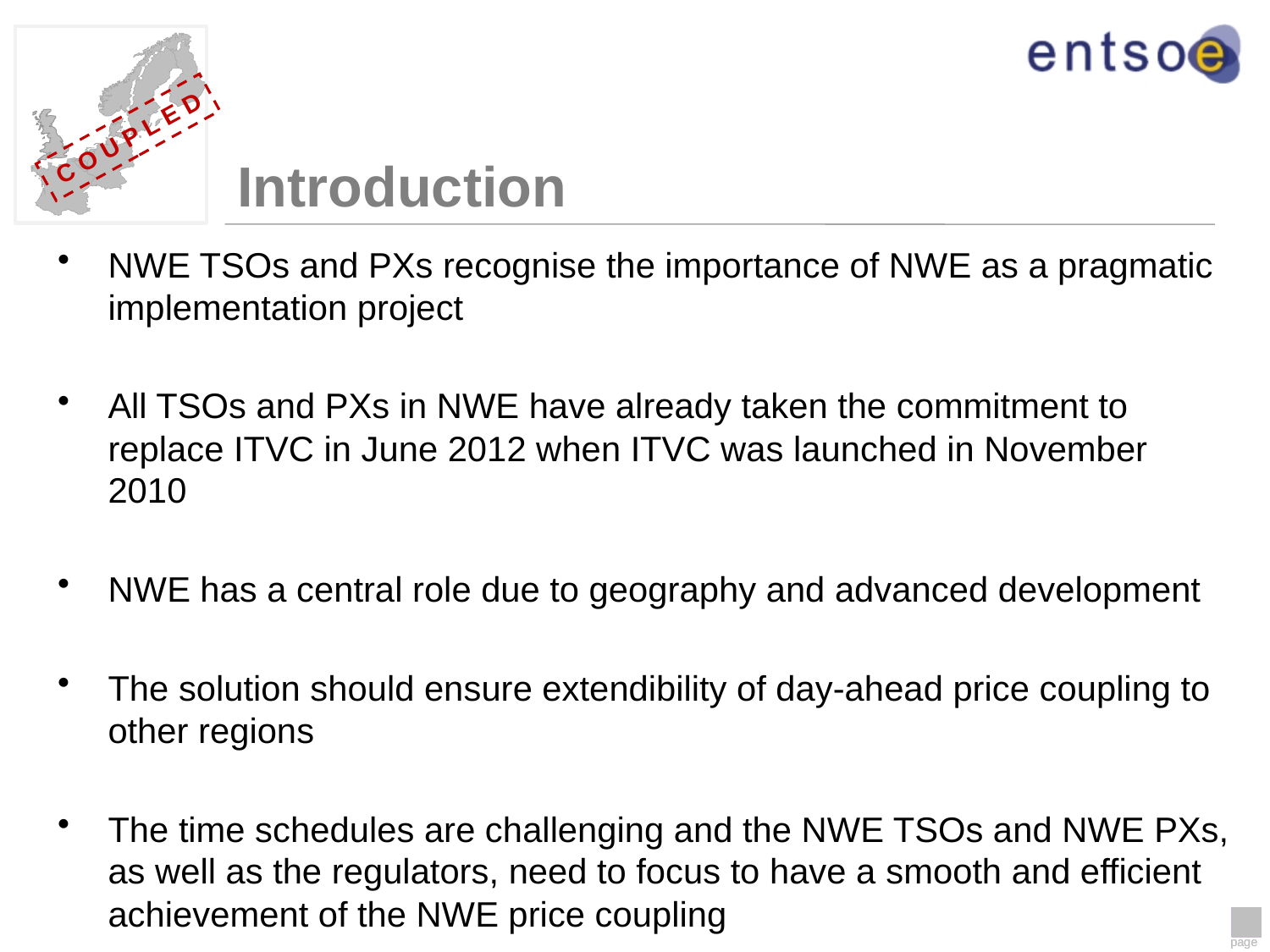

# Introduction
NWE TSOs and PXs recognise the importance of NWE as a pragmatic implementation project

All TSOs and PXs in NWE have already taken the commitment to replace ITVC in June 2012 when ITVC was launched in November 2010

NWE has a central role due to geography and advanced development

The solution should ensure extendibility of day-ahead price coupling to other regions

The time schedules are challenging and the NWE TSOs and NWE PXs, as well as the regulators, need to focus to have a smooth and efficient achievement of the NWE price coupling